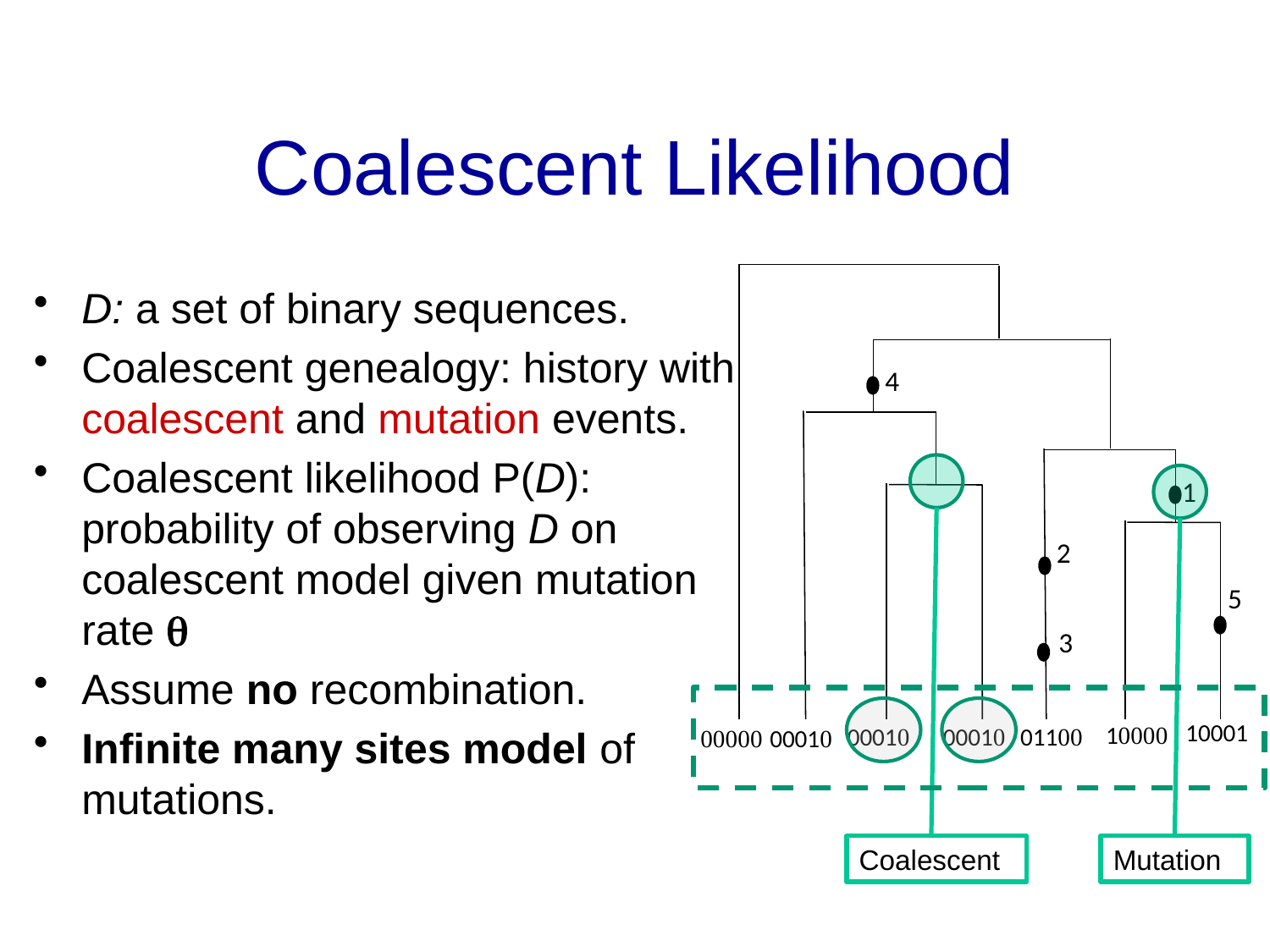

# Coalescent Likelihood
4

1
2
5
3
10001
   10000
00010
00010
  01100
00000
00010
D: a set of binary sequences.
Coalescent genealogy: history with coalescent and mutation events.
Coalescent likelihood P(D): probability of observing D on coalescent model given mutation rate θ
Assume no recombination.
Infinite many sites model of mutations.

Coalescent

Mutation